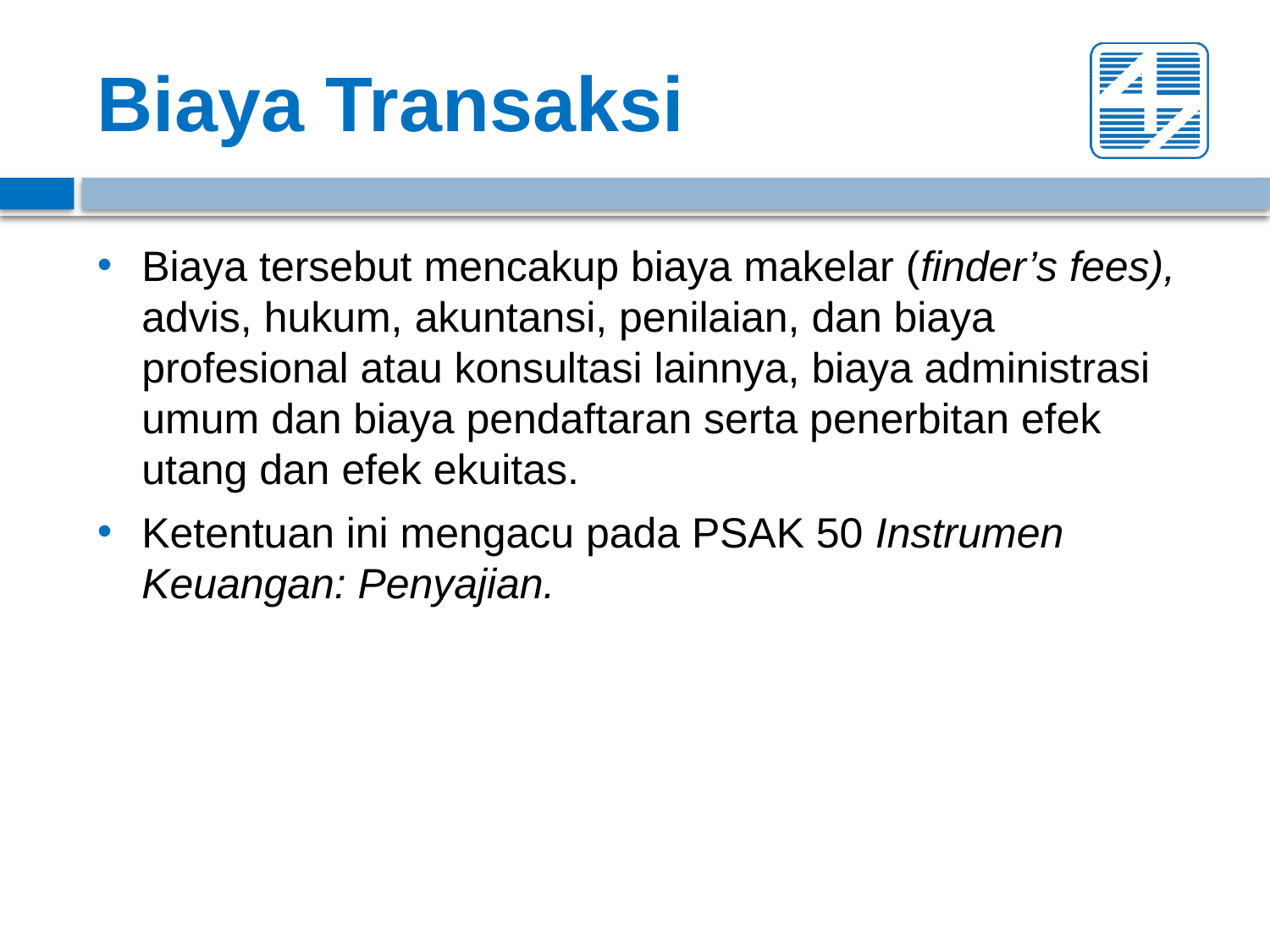

# Biaya Transaksi
Biaya tersebut mencakup biaya makelar (finder’s fees), advis, hukum, akuntansi, penilaian, dan biaya profesional atau konsultasi lainnya, biaya administrasi umum dan biaya pendaftaran serta penerbitan efek utang dan efek ekuitas.
Ketentuan ini mengacu pada PSAK 50 Instrumen Keuangan: Penyajian.